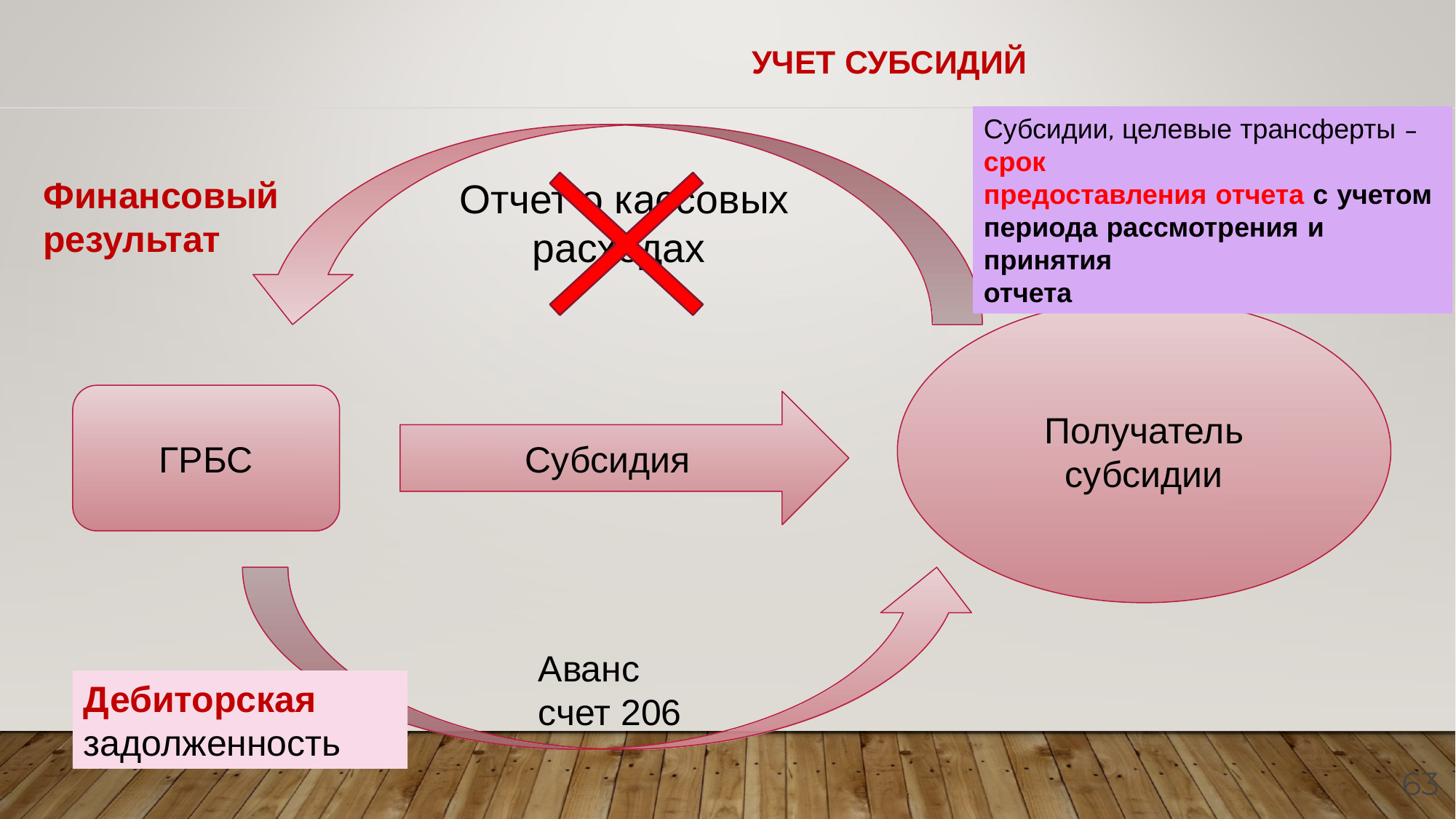

# Учет субсидий
Субсидии, целевые трансферты – срок
предоставления отчета с учетом
периода рассмотрения и принятия
отчета

Финансовый результат
Отчет о кассовых расходах
Получатель субсидии
ГРБС
Субсидия

Аванс счет 206
Дебиторская задолженность
63